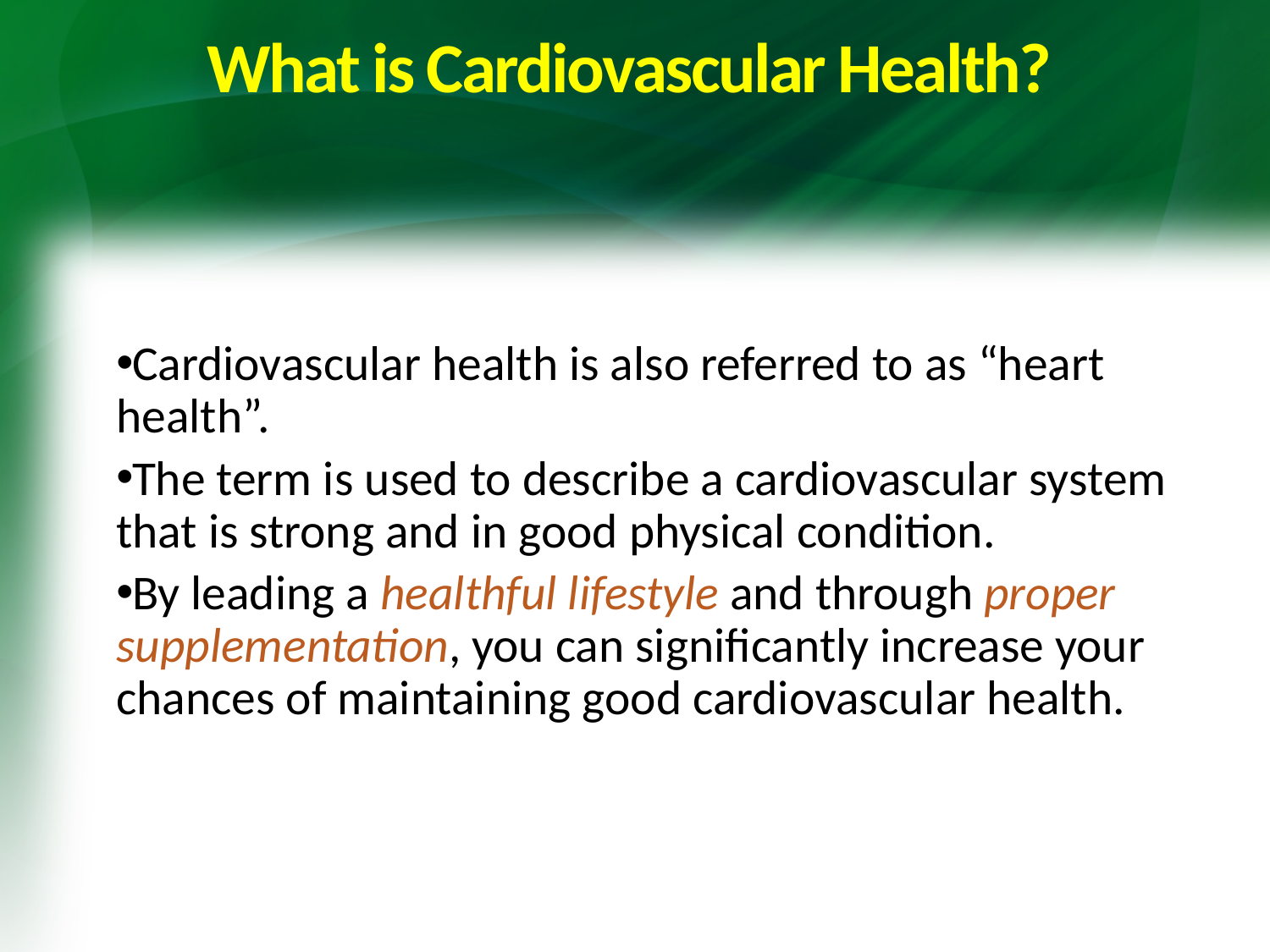

# What is Cardiovascular Health?
Cardiovascular health is also referred to as “heart health”.
The term is used to describe a cardiovascular system that is strong and in good physical condition.
By leading a healthful lifestyle and through proper supplementation, you can significantly increase your chances of maintaining good cardiovascular health.